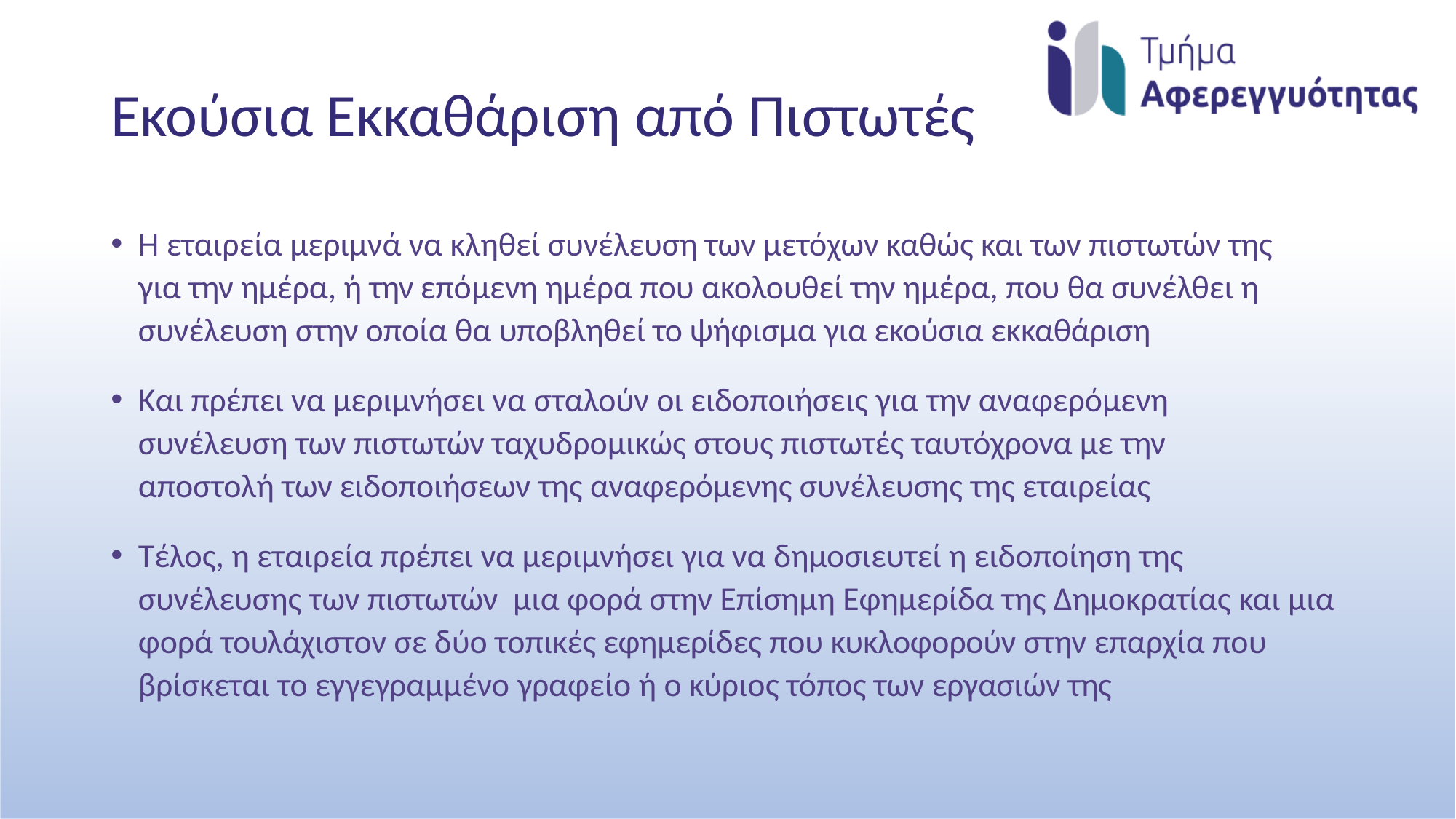

# Εκούσια Εκκαθάριση από Πιστωτές
Η εταιρεία μεριμνά να κληθεί συνέλευση των μετόχων καθώς και των πιστωτών της για την ημέρα, ή την επόμενη ημέρα που ακολουθεί την ημέρα, που θα συνέλθει η συνέλευση στην οποία θα υποβληθεί το ψήφισμα για εκούσια εκκαθάριση
Και πρέπει να μεριμνήσει να σταλούν οι ειδοποιήσεις για την αναφερόμενη συνέλευση των πιστωτών ταχυδρομικώς στους πιστωτές ταυτόχρονα με την αποστολή των ειδοποιήσεων της αναφερόμενης συνέλευσης της εταιρείας
Τέλος, η εταιρεία πρέπει να μεριμνήσει για να δημοσιευτεί η ειδοποίηση της συνέλευσης των πιστωτών μια φορά στην Επίσημη Εφημερίδα της Δημοκρατίας και μια φορά τουλάχιστον σε δύο τοπικές εφημερίδες που κυκλοφορούν στην επαρχία που βρίσκεται το εγγεγραμμένο γραφείο ή ο κύριος τόπος των εργασιών της